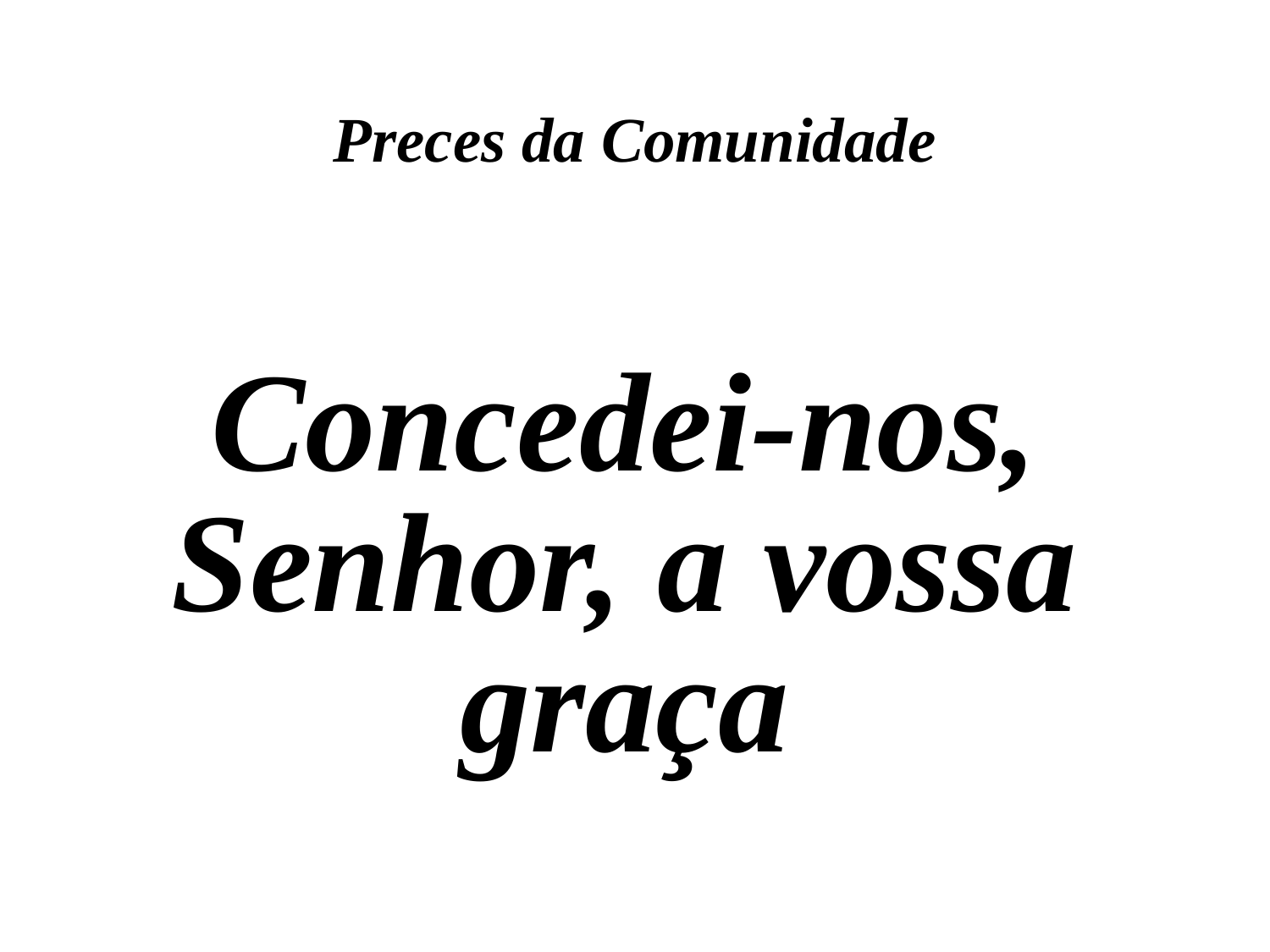

Preces da Comunidade
Concedei-nos, Senhor, a vossa graça